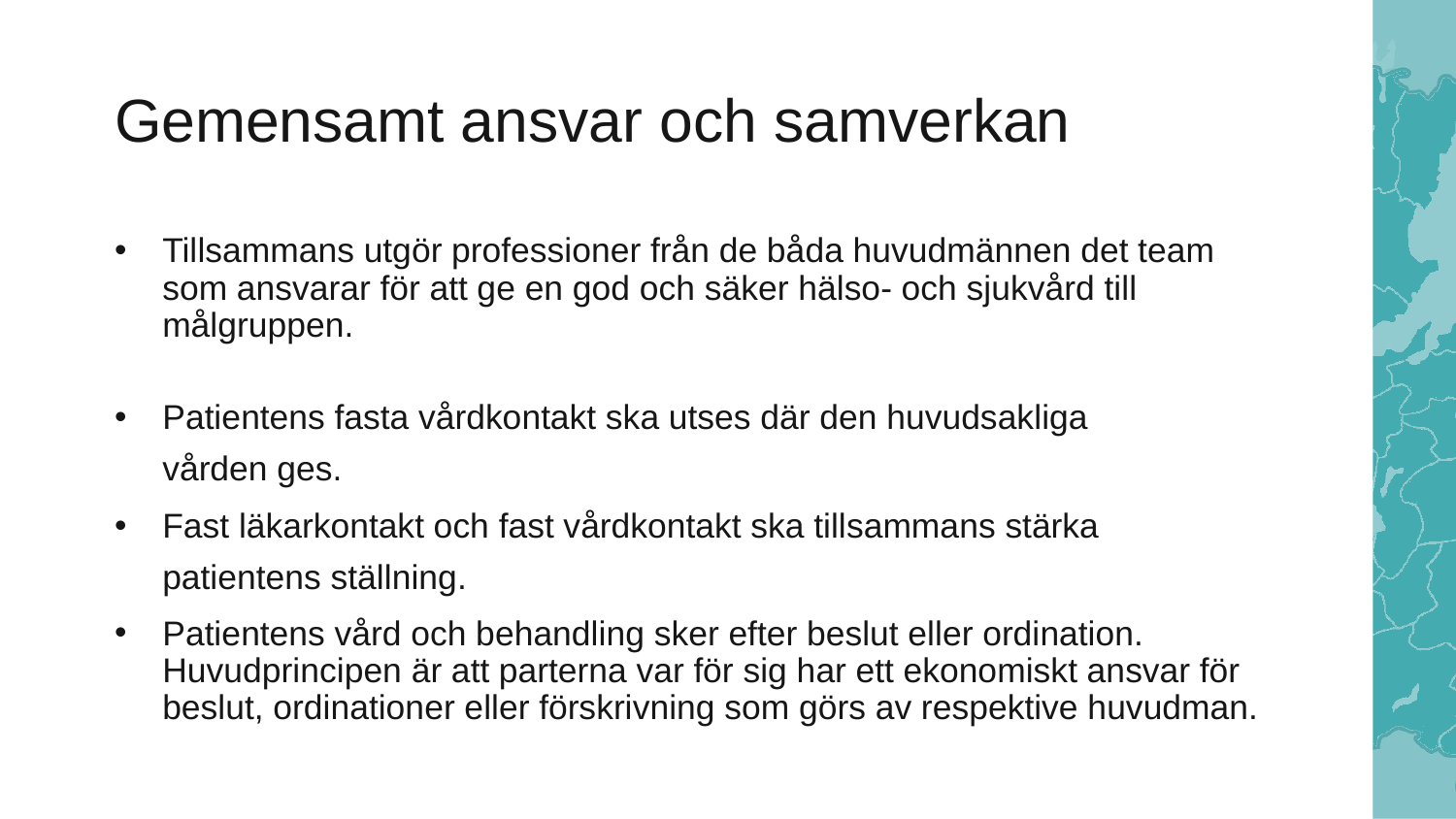

# Gemensamt ansvar och samverkan
Tillsammans utgör professioner från de båda huvudmännen det team som ansvarar för att ge en god och säker hälso- och sjukvård till målgruppen.
Patientens fasta vårdkontakt ska utses där den huvudsakliga vården ges.
Fast läkarkontakt och fast vårdkontakt ska tillsammans stärka patientens ställning.
Patientens vård och behandling sker efter beslut eller ordination. Huvudprincipen är att parterna var för sig har ett ekonomiskt ansvar för beslut, ordinationer eller förskrivning som görs av respektive huvudman.